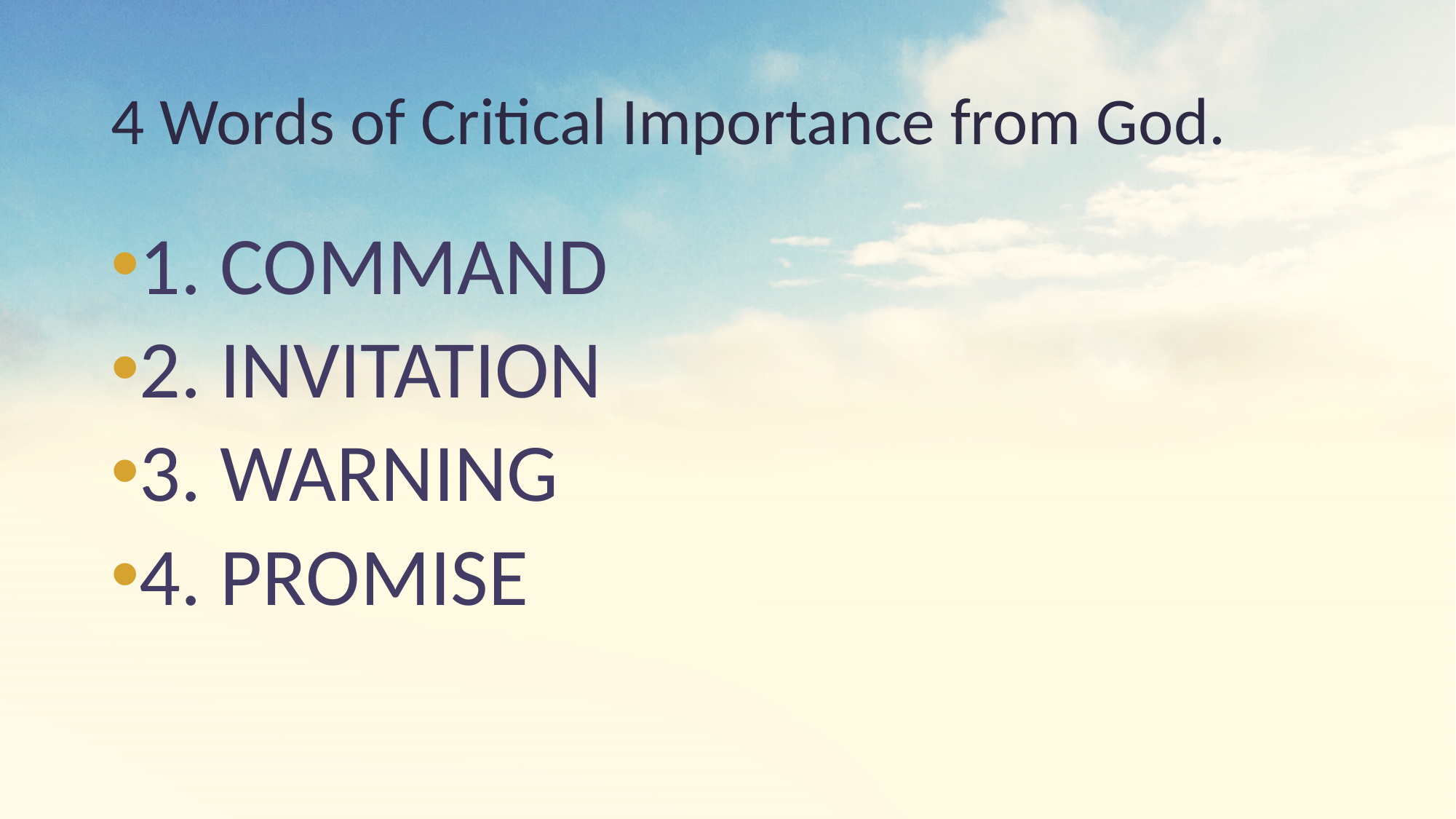

# 4 Words of Critical Importance from God.
1. COMMAND
2. INVITATION
3. WARNING
4. PROMISE